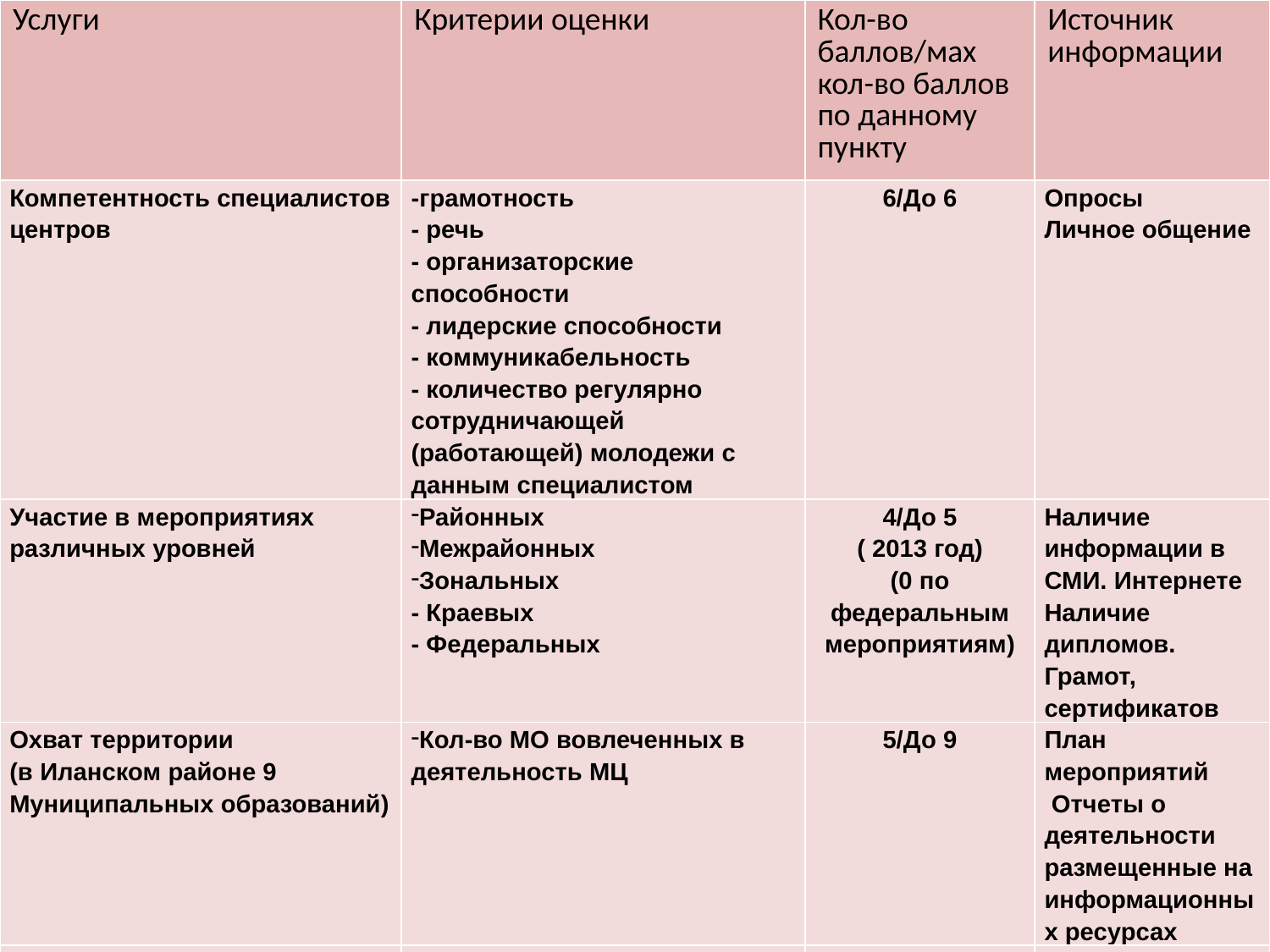

| Услуги | Критерии оценки | Кол-во баллов/мах кол-во баллов по данному пункту | Источник информации |
| --- | --- | --- | --- |
| Компетентность специалистов центров | -грамотность - речь - организаторские способности - лидерские способности - коммуникабельность - количество регулярно сотрудничающей (работающей) молодежи с данным специалистом | 6/До 6 | Опросы Личное общение |
| Участие в мероприятиях различных уровней | Районных Межрайонных Зональных - Краевых - Федеральных | 4/До 5 ( 2013 год) (0 по федеральным мероприятиям) | Наличие информации в СМИ. Интернете Наличие дипломов. Грамот, сертификатов |
| Охват территории (в Иланском районе 9 Муниципальных образований) | Кол-во МО вовлеченных в деятельность МЦ | 5/До 9 | План мероприятий Отчеты о деятельности размещенные на информационных ресурсах |
| Техническая оснащенность молодежного центра | - наличие ПК - проекторы И пр. оборудование | 10/До 10 | Визуальное наличие |
#